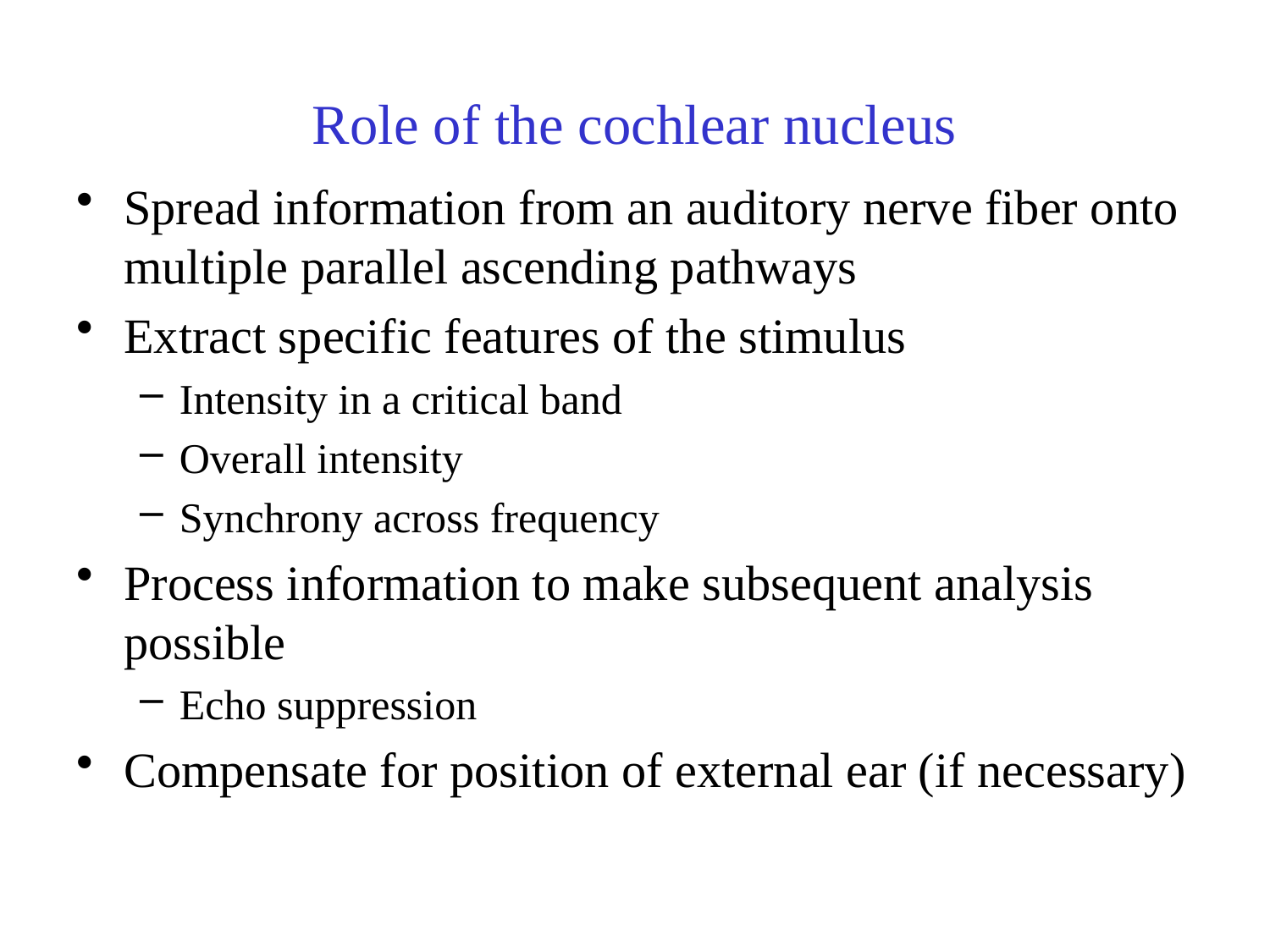

# Role of the cochlear nucleus
Spread information from an auditory nerve fiber onto multiple parallel ascending pathways
Extract specific features of the stimulus
Intensity in a critical band
Overall intensity
Synchrony across frequency
Process information to make subsequent analysis possible
Echo suppression
Compensate for position of external ear (if necessary)